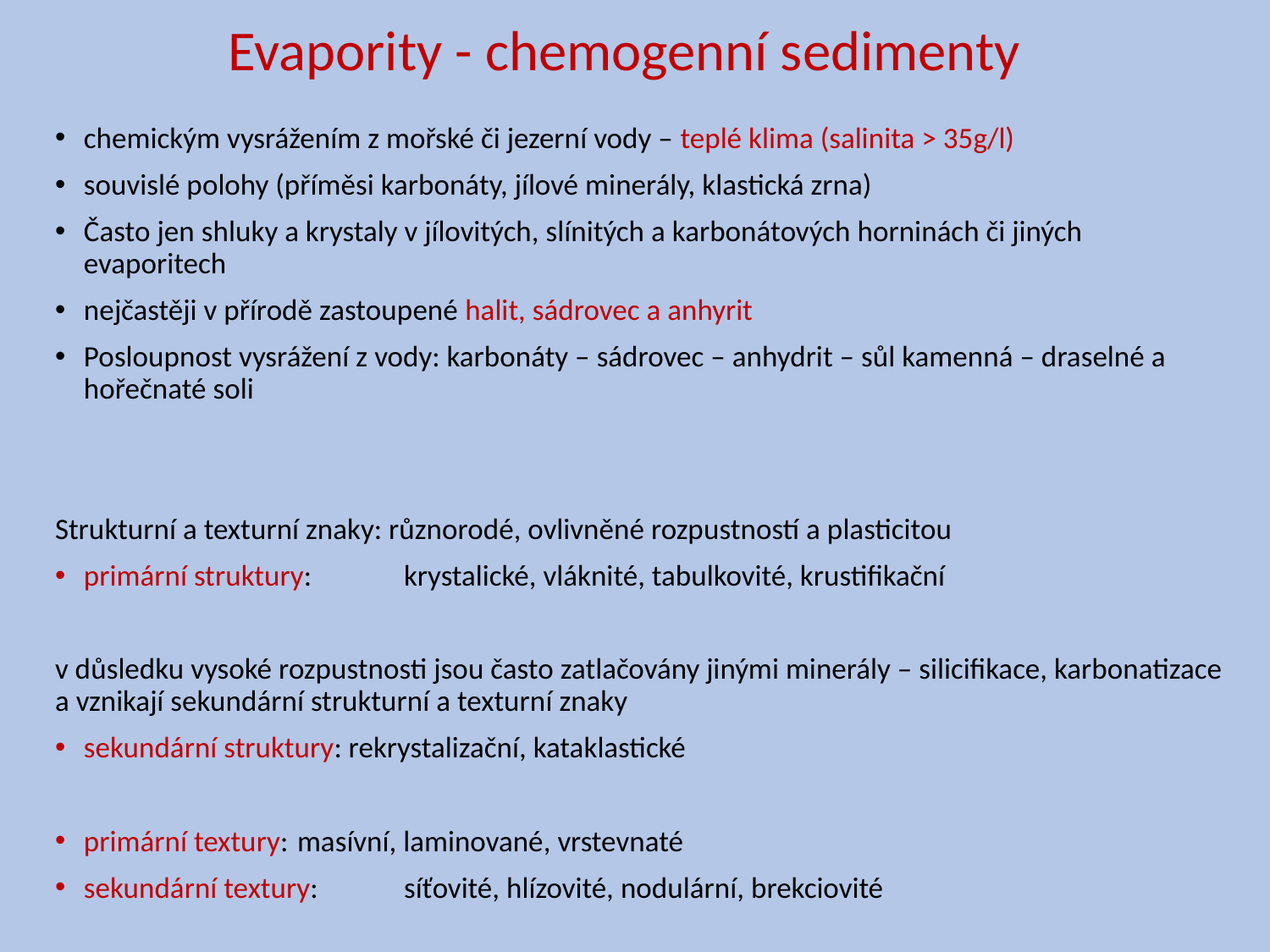

# Evapority - chemogenní sedimenty
chemickým vysrážením z mořské či jezerní vody – teplé klima (salinita > 35g/l)
souvislé polohy (příměsi karbonáty, jílové minerály, klastická zrna)
Často jen shluky a krystaly v jílovitých, slínitých a karbonátových horninách či jiných evaporitech
nejčastěji v přírodě zastoupené halit, sádrovec a anhyrit
Posloupnost vysrážení z vody: karbonáty – sádrovec – anhydrit – sůl kamenná – draselné a hořečnaté soli

Strukturní a texturní znaky: různorodé, ovlivněné rozpustností a plasticitou
primární struktury: 	krystalické, vláknité, tabulkovité, krustifikační

v důsledku vysoké rozpustnosti jsou často zatlačovány jinými minerály – silicifikace, karbonatizace a vznikají sekundární strukturní a texturní znaky
sekundární struktury: rekrystalizační, kataklastické

primární textury: 	masívní, laminované, vrstevnaté
sekundární textury:	síťovité, hlízovité, nodulární, brekciovité